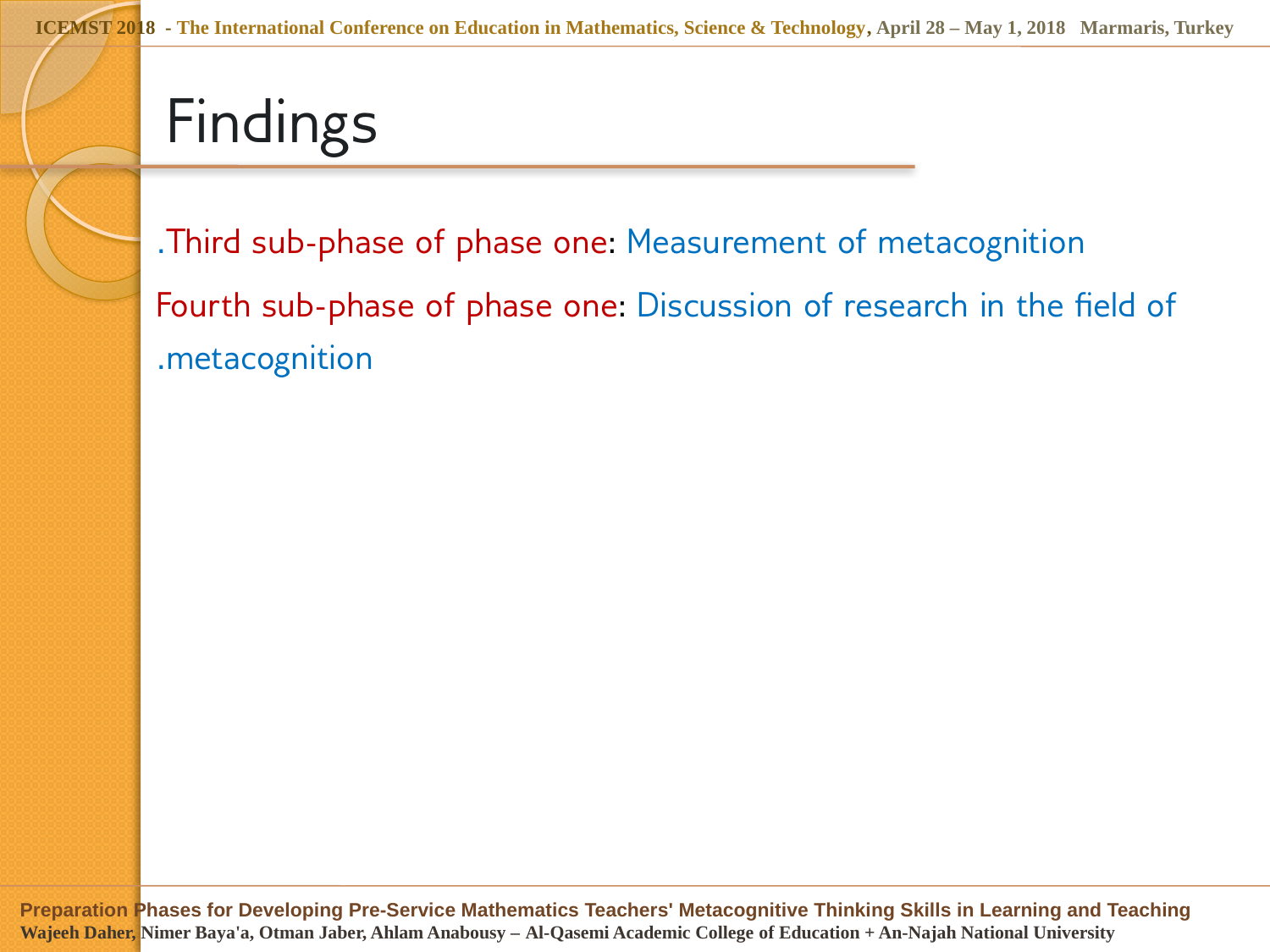

# Findings
Third sub-phase of phase one: Measurement of metacognition.
Fourth sub-phase of phase one: Discussion of research in the field of metacognition.